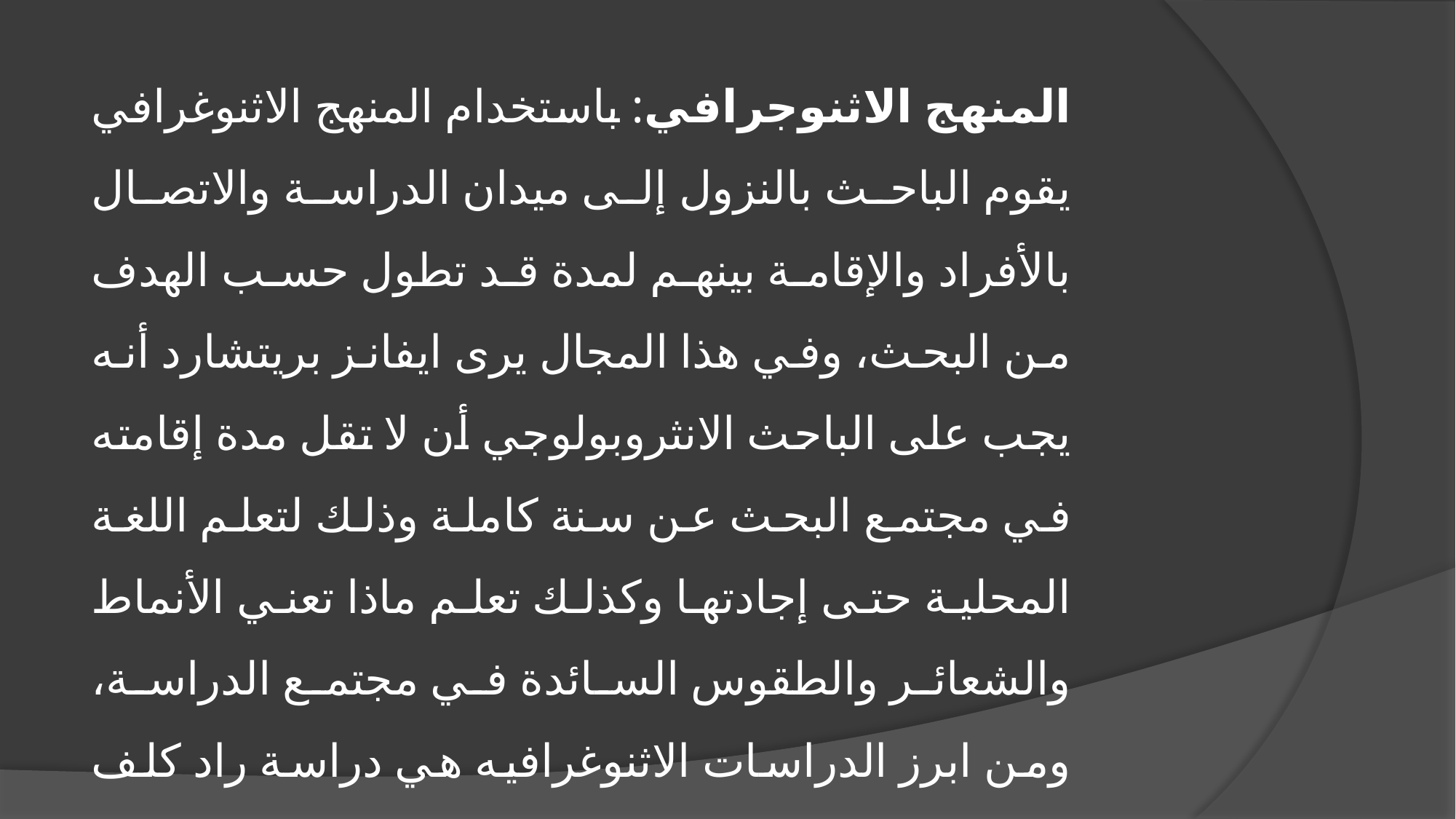

المنهج الاثنوجرافي: باستخدام المنهج الاثنوغرافي يقوم الباحث بالنزول إلى ميدان الدراسة والاتصال بالأفراد والإقامة بينهم لمدة قد تطول حسب الهدف من البحث، وفي هذا المجال يرى ايفانز بريتشارد أنه يجب على الباحث الانثروبولوجي أن لا تقل مدة إقامته في مجتمع البحث عن سنة كاملة وذلك لتعلم اللغة المحلية حتى إجادتها وكذلك تعلم ماذا تعني الأنماط والشعائر والطقوس السائدة في مجتمع الدراسة، ومن ابرز الدراسات الاثنوغرافيه هي دراسة راد كلف براون لجزر الاندمان الواقعة في شمال المحيط الهندي، وكذلك دراسة مالينوفسكي لجزر التروبرياند التي تقع في ماليزيا، وكان مالينوفسكي أول من استخدم في دراسته لغة الأهالي أنفسهم وعاش بينهم مدة أربع سنوات حيث تقمص نظمهم وطقوسهم وشعائرهم الخاصة. وتعتمد الدراسات الاثنوغرافية على الملاحظة العلمية وتخضع الملاحظة الاثنوغرافية إلى شكلين أساسيين وهما المونوغرافيا الطريقة المباشرة، والطريقة غير المباشرة.